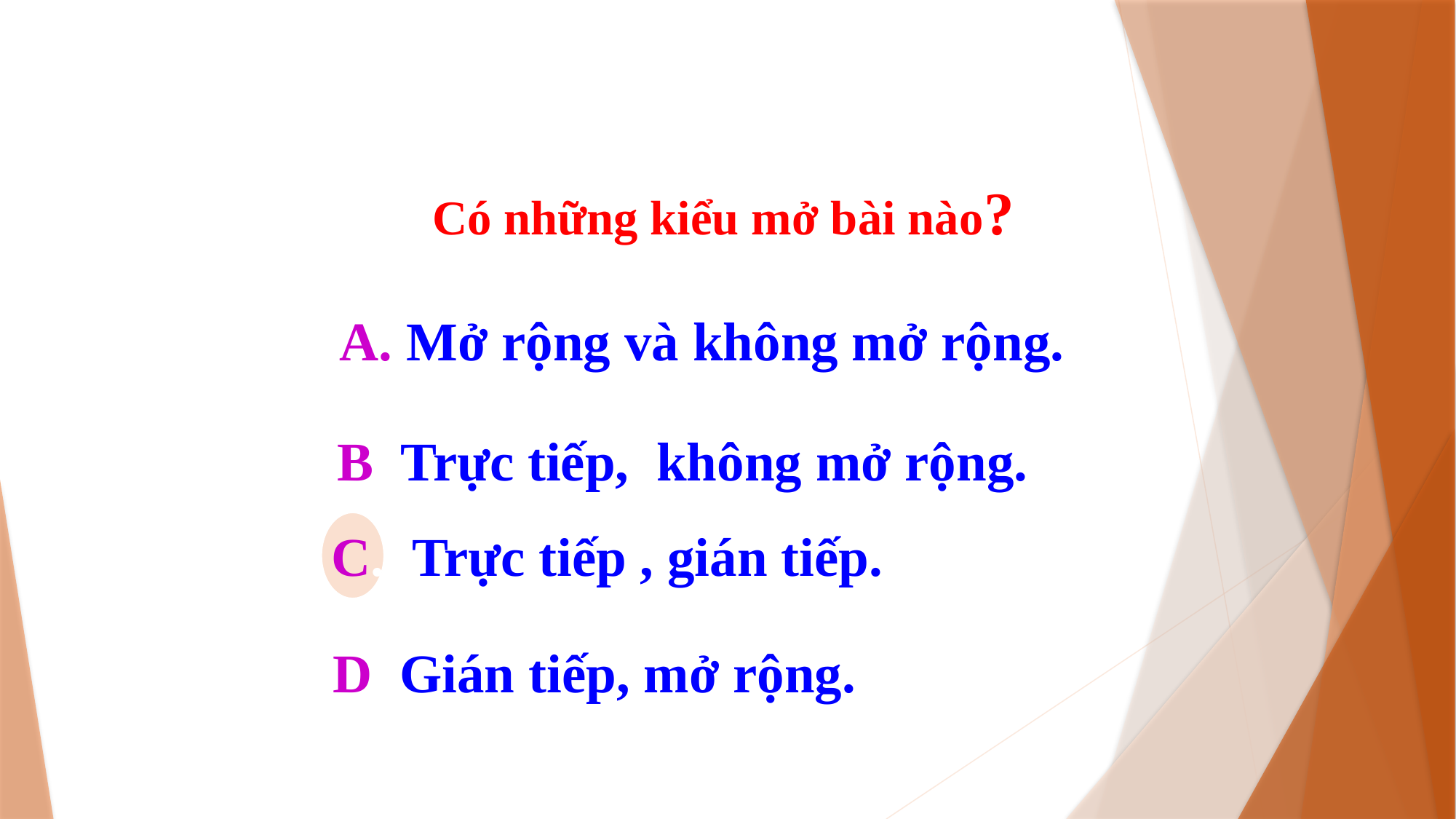

Có những kiểu mở bài nào?
A. Mở rộng và không mở rộng.
B. Trực tiếp,  không mở rộng.

C.  Trực tiếp , gián tiếp.
D. Gián tiếp, mở rộng.